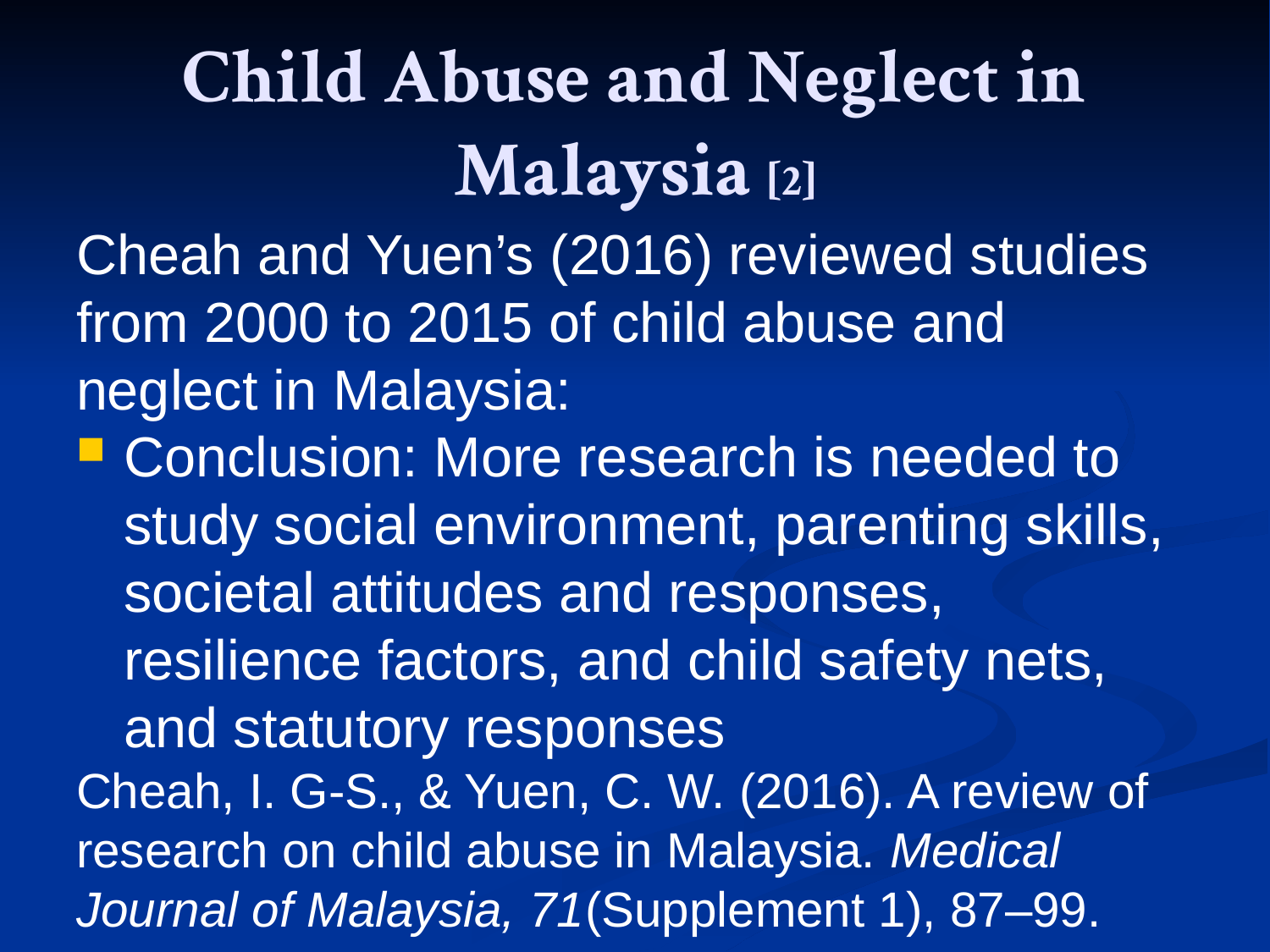

# Child Abuse and Neglect in Malaysia [2]
Cheah and Yuen’s (2016) reviewed studies from 2000 to 2015 of child abuse and neglect in Malaysia:
Conclusion: More research is needed to study social environment, parenting skills, societal attitudes and responses, resilience factors, and child safety nets, and statutory responses
Cheah, I. G-S., & Yuen, C. W. (2016). A review of research on child abuse in Malaysia. Medical Journal of Malaysia, 71(Supplement 1), 87–99.